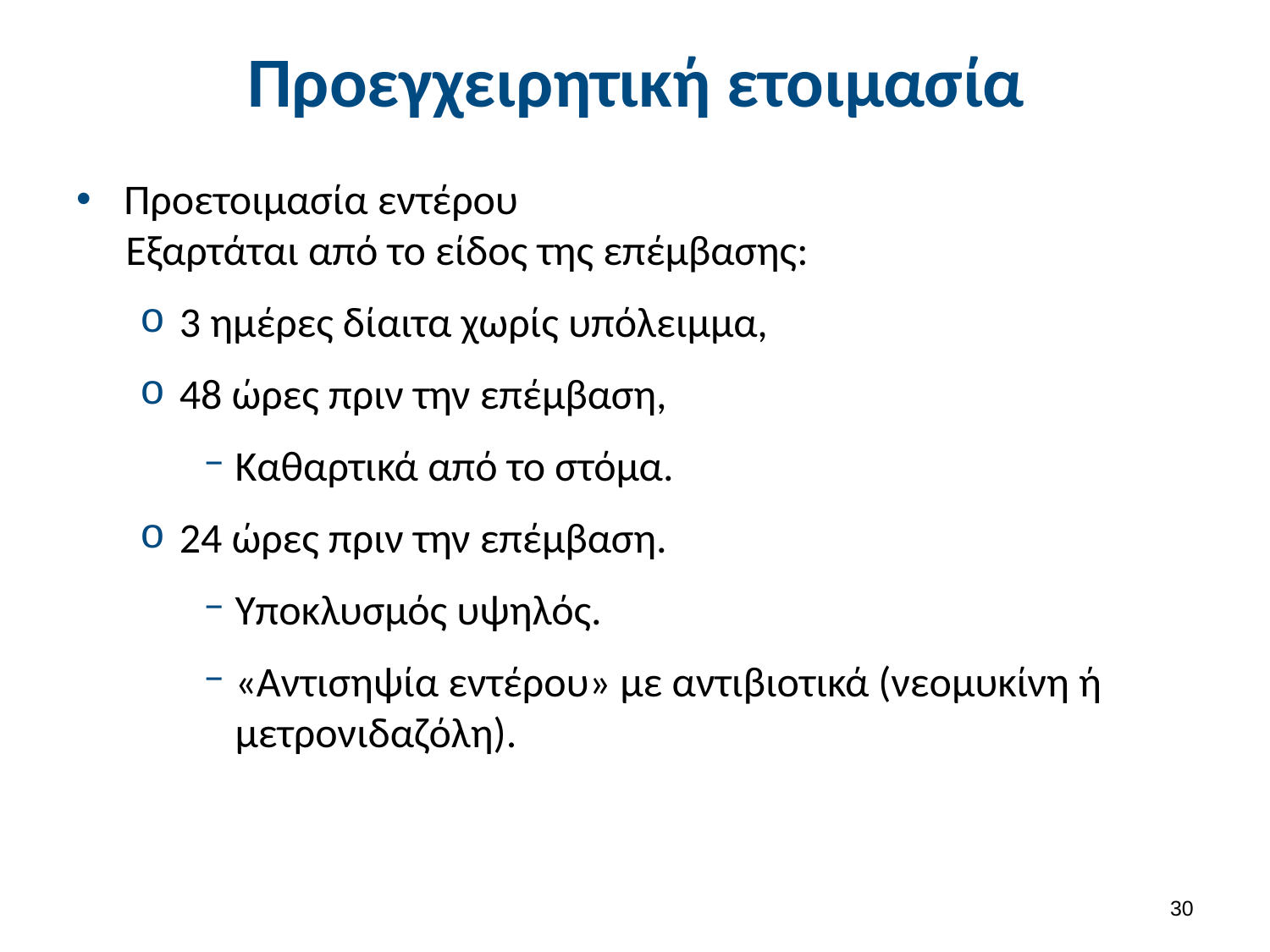

# Προεγχειρητική ετοιμασία
Προετοιμασία εντέρου
Εξαρτάται από το είδος της επέμβασης:
3 ημέρες δίαιτα χωρίς υπόλειμμα,
48 ώρες πριν την επέμβαση,
Καθαρτικά από το στόμα.
24 ώρες πριν την επέμβαση.
Υποκλυσμός υψηλός.
«Αντισηψία εντέρου» με αντιβιοτικά (νεομυκίνη ή μετρονιδαζόλη).
30